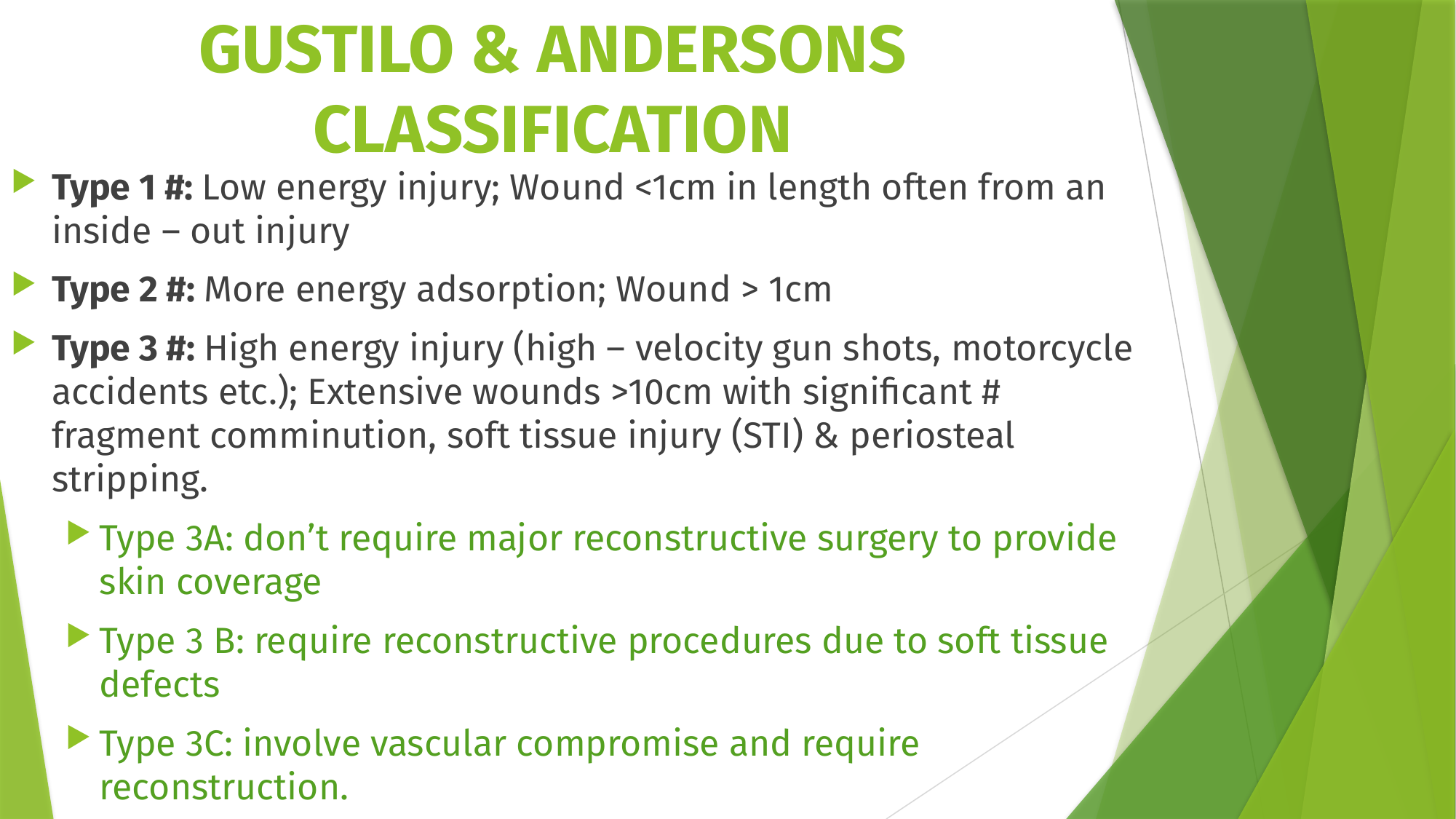

# GUSTILO & ANDERSONS CLASSIFICATION
Type 1 #: Low energy injury; Wound <1cm in length often from an inside – out injury
Type 2 #: More energy adsorption; Wound > 1cm
Type 3 #: High energy injury (high – velocity gun shots, motorcycle accidents etc.); Extensive wounds >10cm with significant # fragment comminution, soft tissue injury (STI) & periosteal stripping.
Type 3A: don’t require major reconstructive surgery to provide skin coverage
Type 3 B: require reconstructive procedures due to soft tissue defects
Type 3C: involve vascular compromise and require reconstruction.